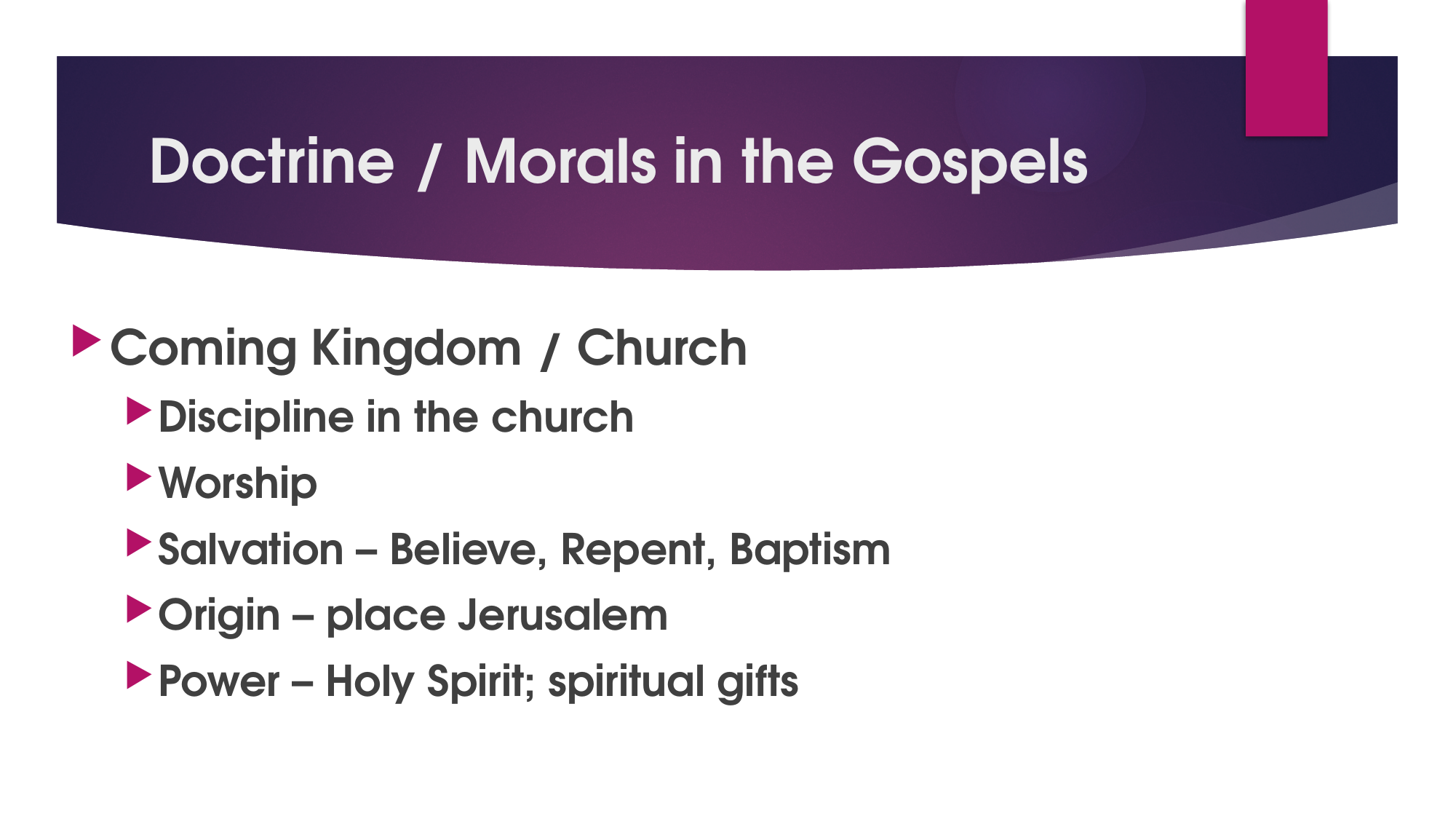

# Doctrine / Morals in the Gospels
Coming Kingdom / Church
Discipline in the church
Worship
Salvation – Believe, Repent, Baptism
Origin – place Jerusalem
Power – Holy Spirit; spiritual gifts